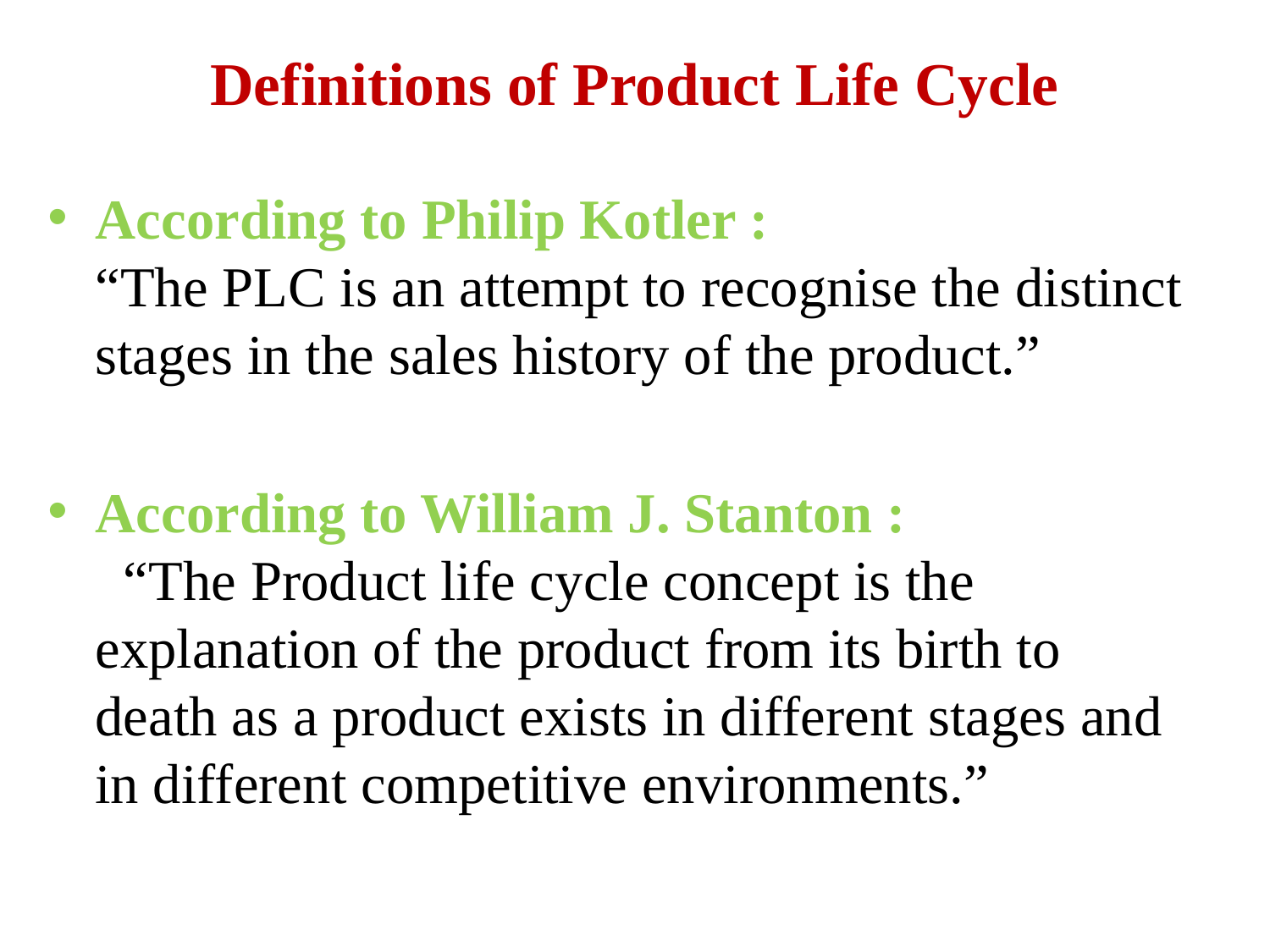

# Definitions of Product Life Cycle
According to Philip Kotler :
“The PLC is an attempt to recognise the distinct stages in the sales history of the product.”

According to William J. Stanton :
  “The Product life cycle concept is the explanation of the product from its birth to death as a product exists in different stages and in different competitive environments.”